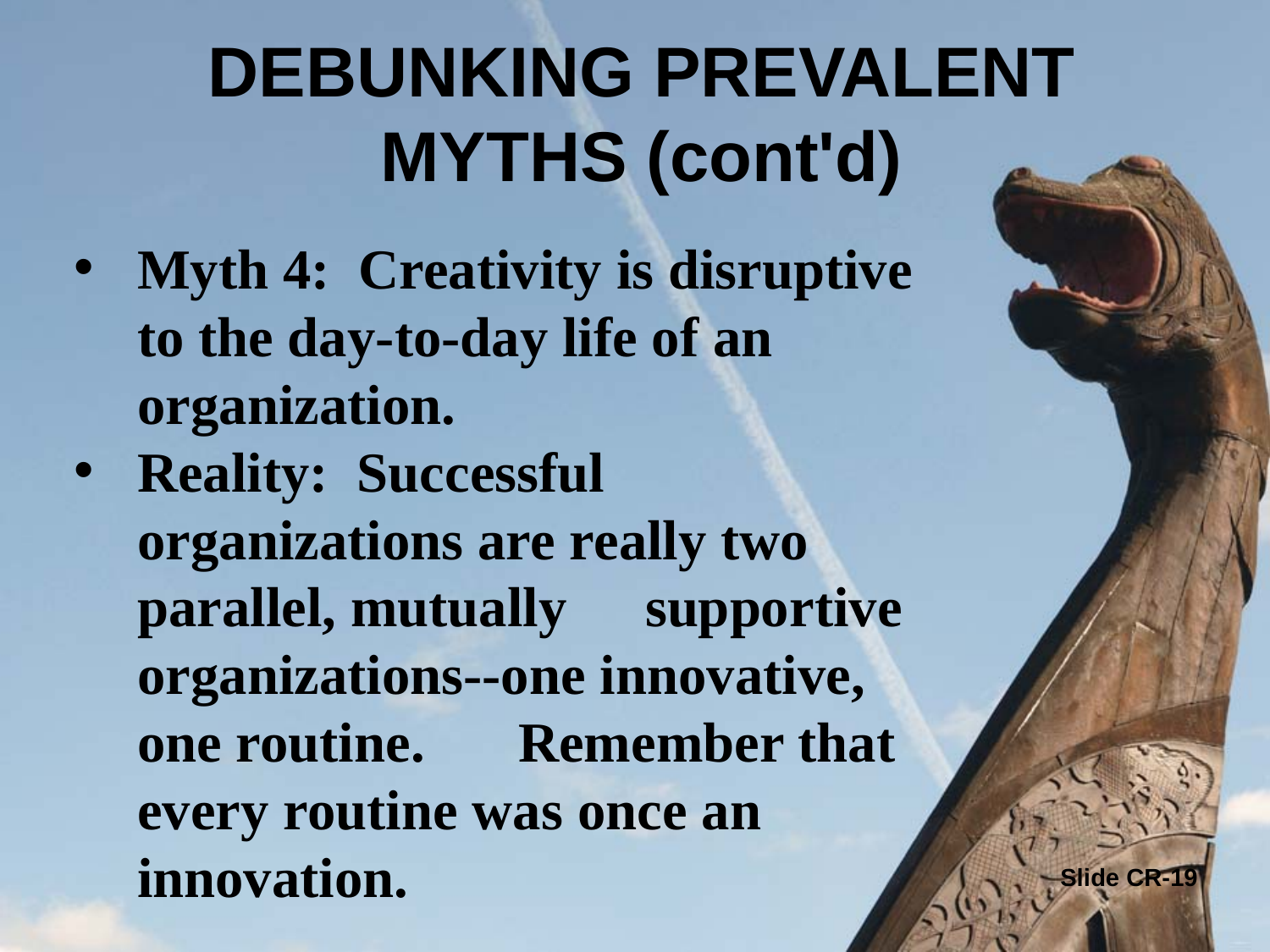

# DEBUNKING PREVALENT MYTHS (cont'd)
Myth 4:  Creativity is disruptive to the day-to-day life of an organization.
Reality:  Successful organizations are really two parallel, mutually 	supportive organizations--one innovative, one routine. 	Remember that every routine was once an innovation.
Slide CR-19